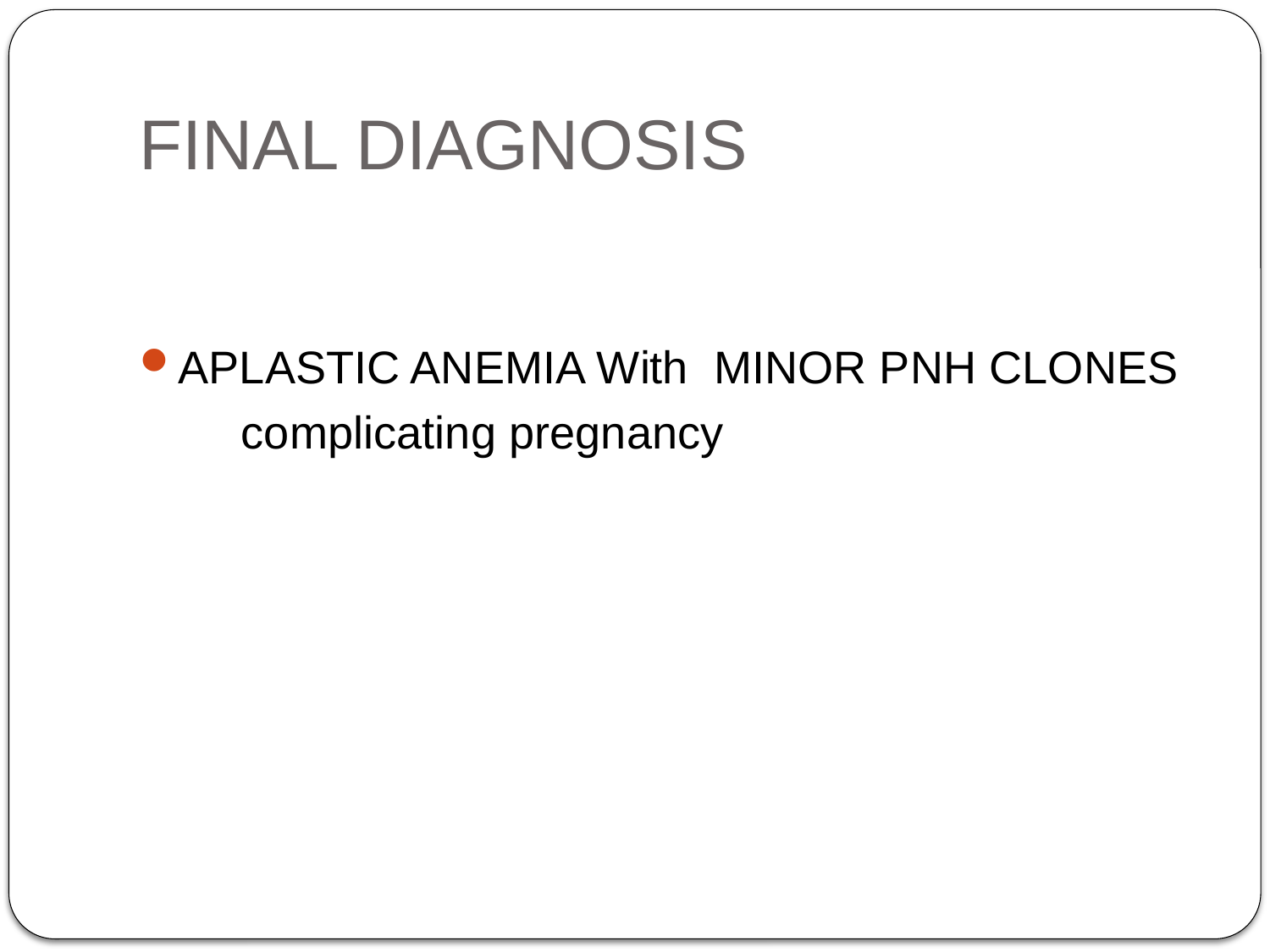

# FINAL DIAGNOSIS

APLASTIC ANEMIA With  MINOR PNH CLONES
        complicating pregnancy